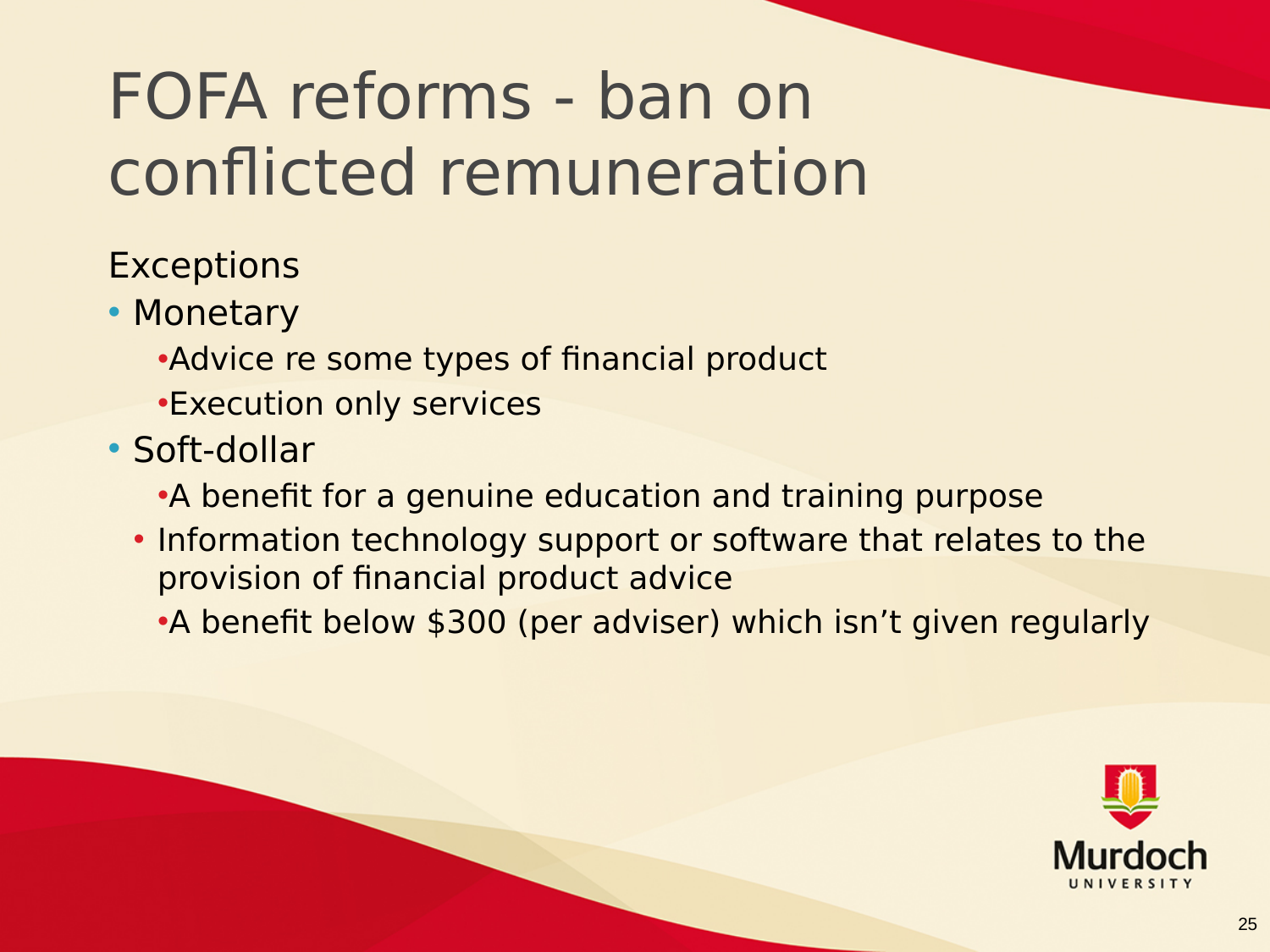

# FOFA reforms - ban on conflicted remuneration
Exceptions
Monetary
Advice re some types of financial product
Execution only services
Soft-dollar
A benefit for a genuine education and training purpose
Information technology support or software that relates to the provision of financial product advice
A benefit below $300 (per adviser) which isn’t given regularly

25